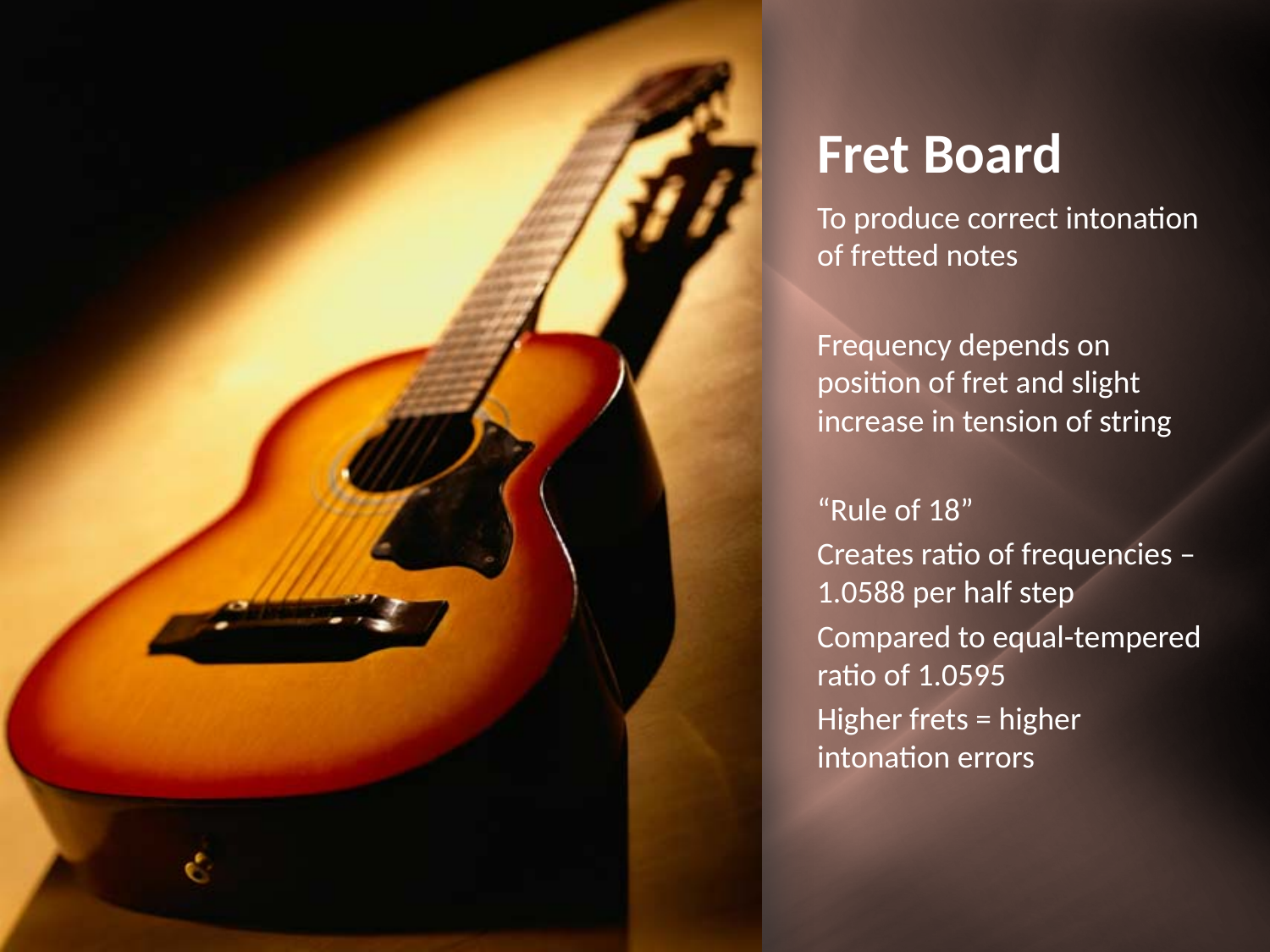

# Fret Board
To produce correct intonation of fretted notes

Frequency depends on position of fret and slight increase in tension of string

“Rule of 18”
Creates ratio of frequencies – 1.0588 per half step
Compared to equal-tempered ratio of 1.0595
Higher frets = higher intonation errors